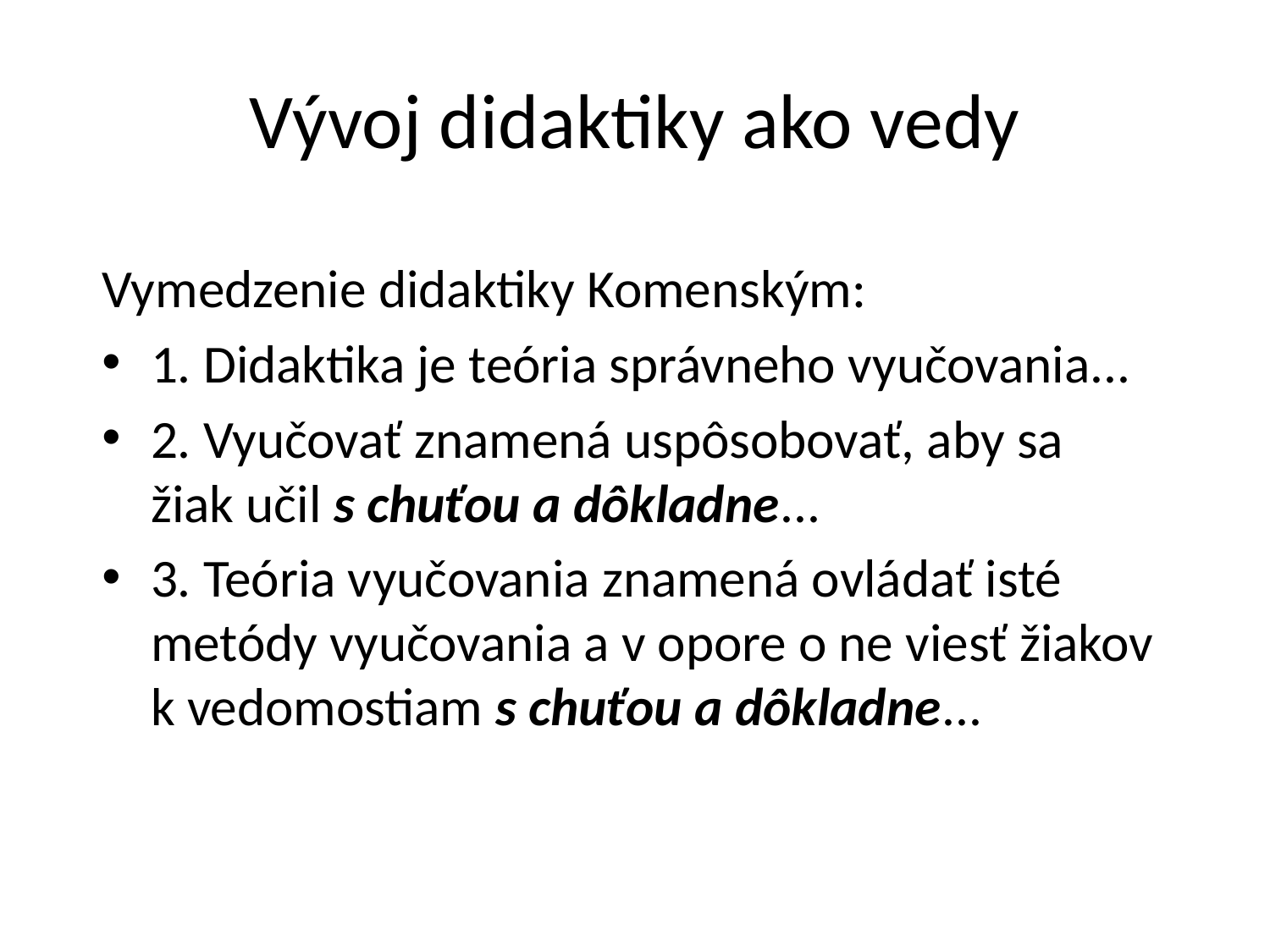

# Vývoj didaktiky ako vedy
Vymedzenie didaktiky Komenským:
1. Didaktika je teória správneho vyučovania...
2. Vyučovať znamená uspôsobovať, aby sa žiak učil s chuťou a dôkladne...
3. Teória vyučovania znamená ovládať isté metódy vyučovania a v opore o ne viesť žiakov k vedomostiam s chuťou a dôkladne...